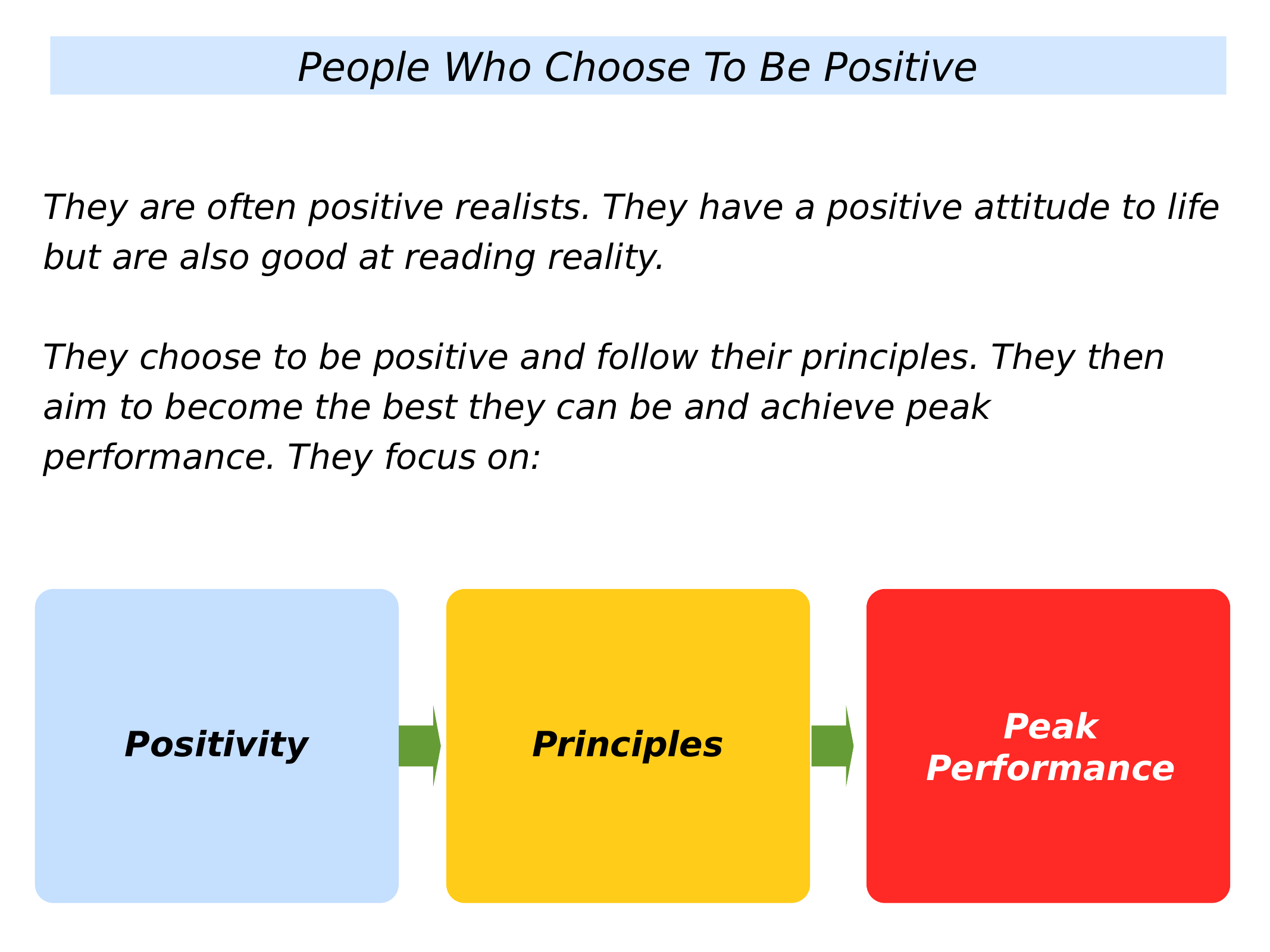

People Who Choose To Be Positive
They are often positive realists. They have a positive attitude to life but are also good at reading reality.

They choose to be positive and follow their principles. They then aim to become the best they can be and achieve peak performance. They focus on:

Peak
Performance
Peak Performance

Positivity
Principles